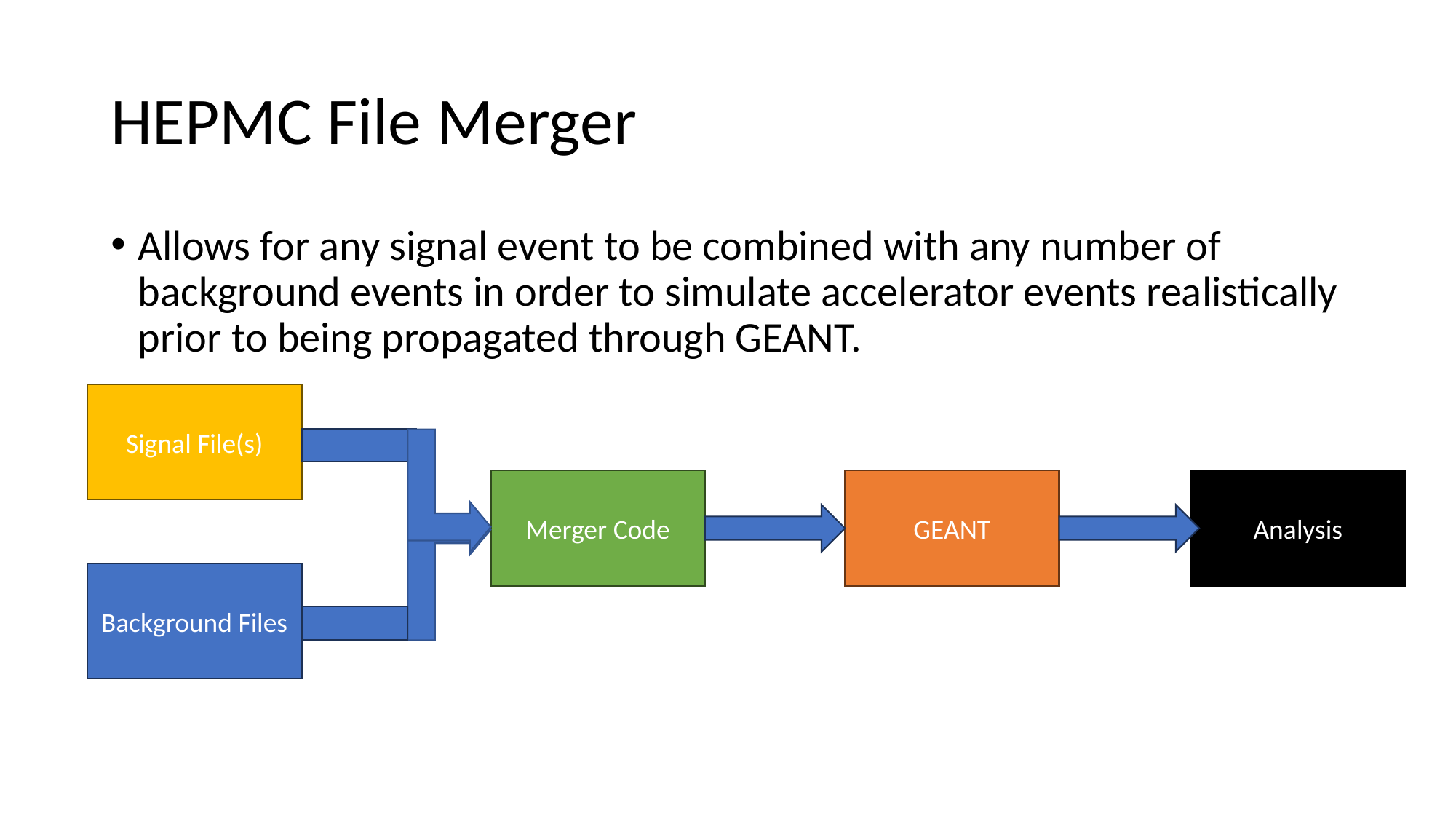

# HEPMC File Merger
Allows for any signal event to be combined with any number of background events in order to simulate accelerator events realistically prior to being propagated through GEANT.

Signal File(s)

Merger Code
GEANT
Analysis

Background Files